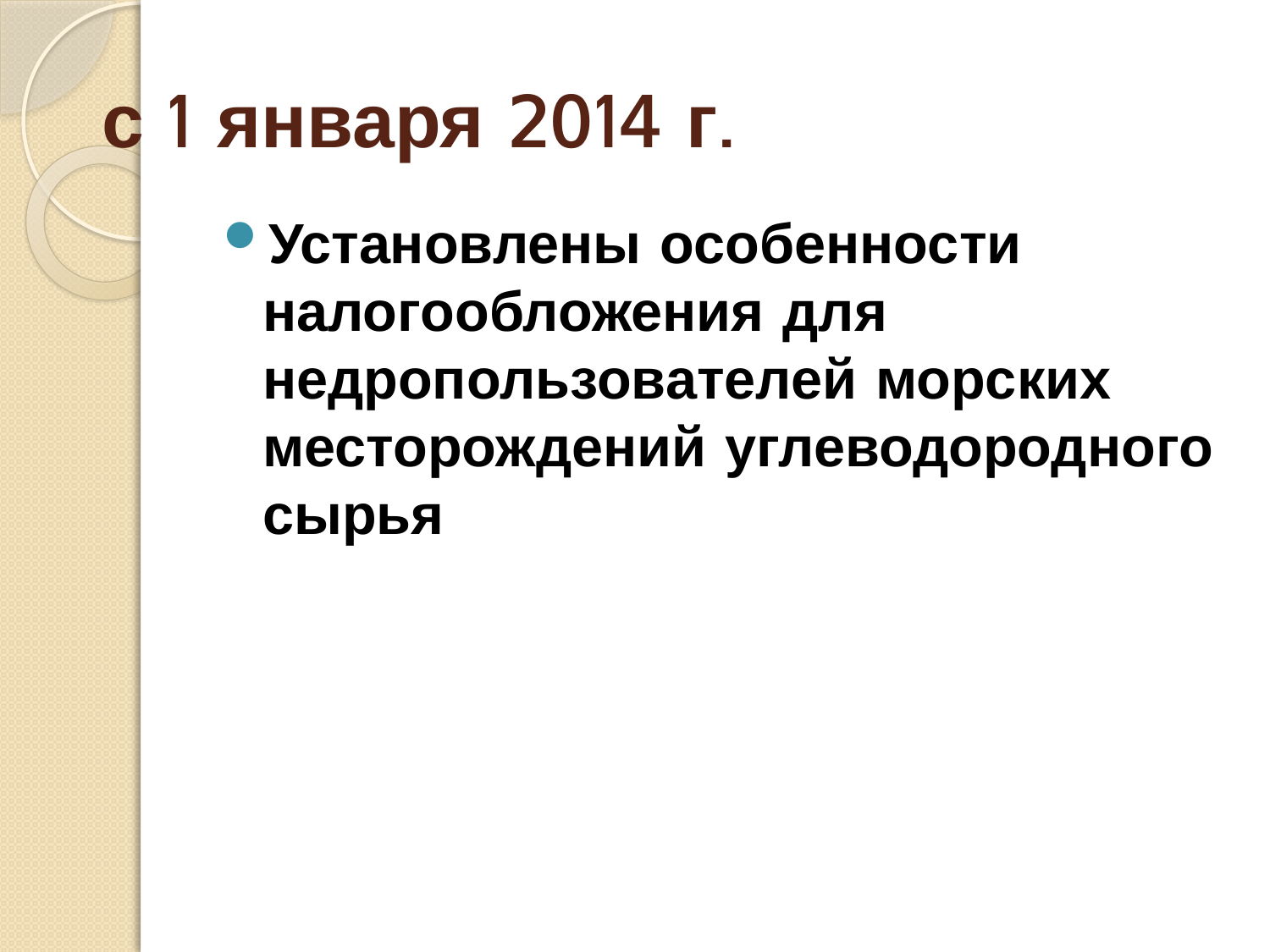

# с 1 января 2014 г.
Установлены особенности налогообложения для недропользователей морских месторождений углеводородного сырья